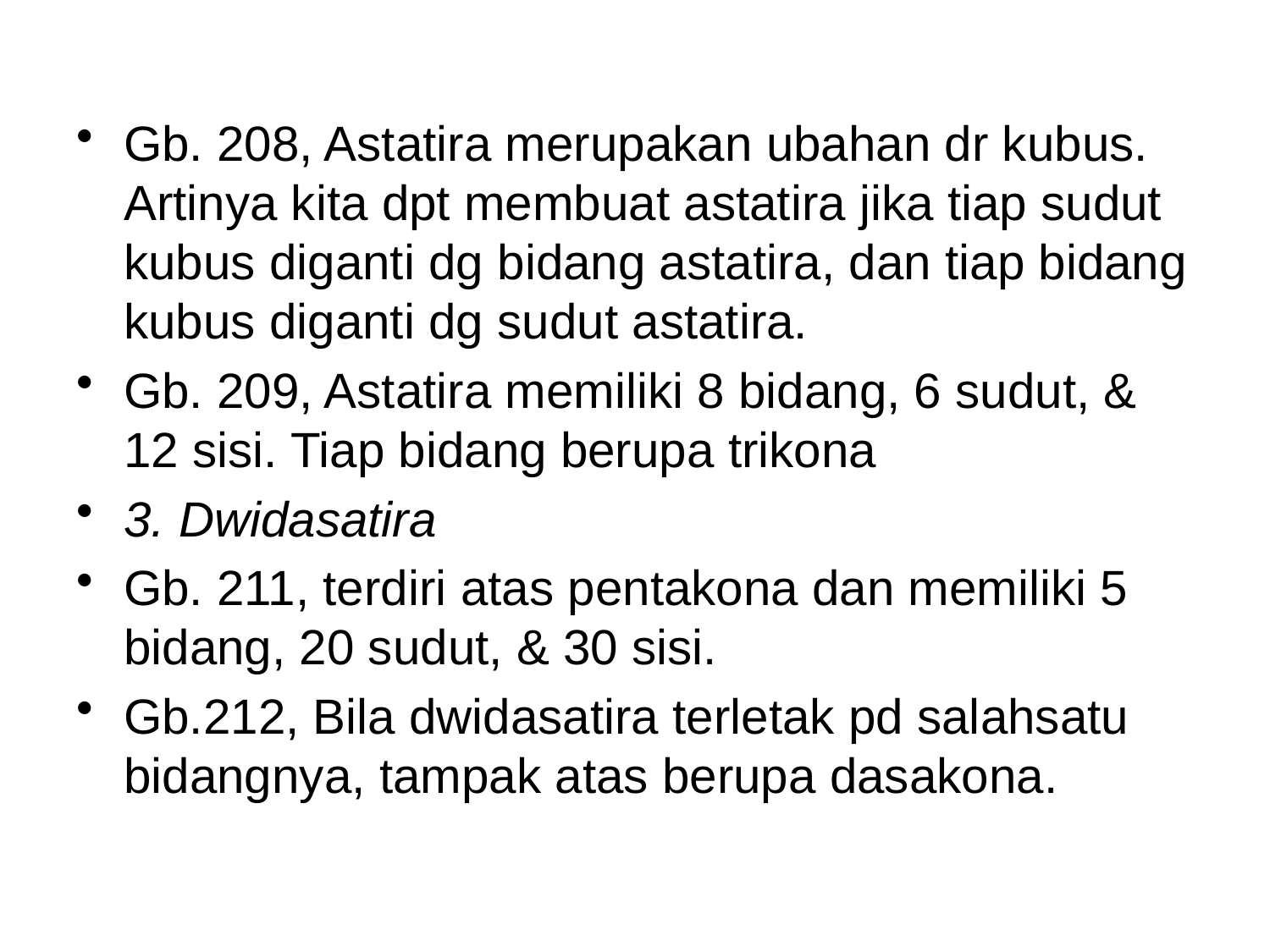

#
Gb. 208, Astatira merupakan ubahan dr kubus. Artinya kita dpt membuat astatira jika tiap sudut kubus diganti dg bidang astatira, dan tiap bidang kubus diganti dg sudut astatira.
Gb. 209, Astatira memiliki 8 bidang, 6 sudut, & 12 sisi. Tiap bidang berupa trikona
3. Dwidasatira
Gb. 211, terdiri atas pentakona dan memiliki 5 bidang, 20 sudut, & 30 sisi.
Gb.212, Bila dwidasatira terletak pd salahsatu bidangnya, tampak atas berupa dasakona.